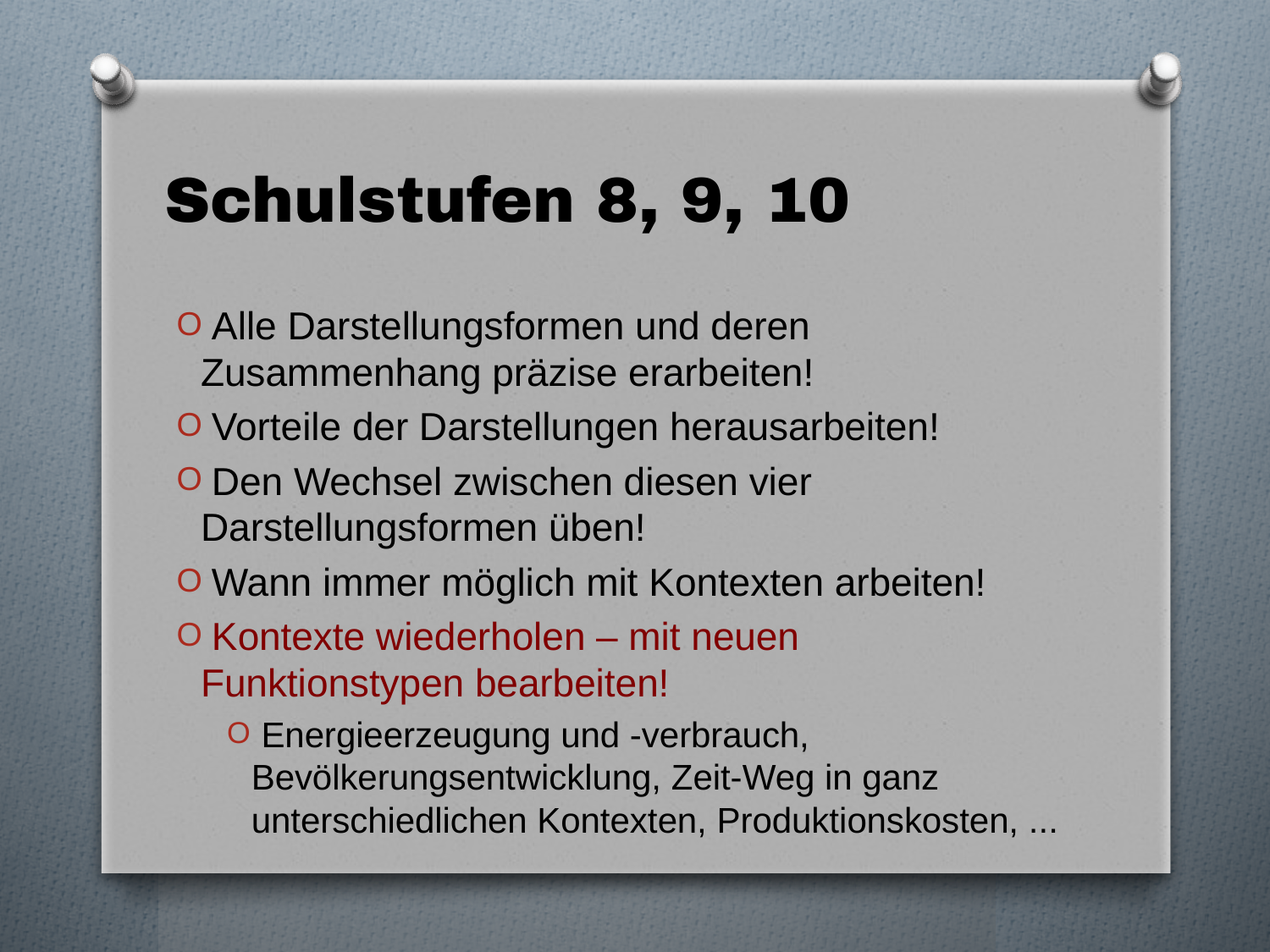

# Schulstufen 8, 9, 10
 Alle Darstellungsformen und deren Zusammenhang präzise erarbeiten!
 Vorteile der Darstellungen herausarbeiten!
 Den Wechsel zwischen diesen vier Darstellungsformen üben!
 Wann immer möglich mit Kontexten arbeiten!
 Kontexte wiederholen – mit neuen Funktionstypen bearbeiten!
 Energieerzeugung und -verbrauch, Bevölkerungsentwicklung, Zeit-Weg in ganz unterschiedlichen Kontexten, Produktionskosten, ...